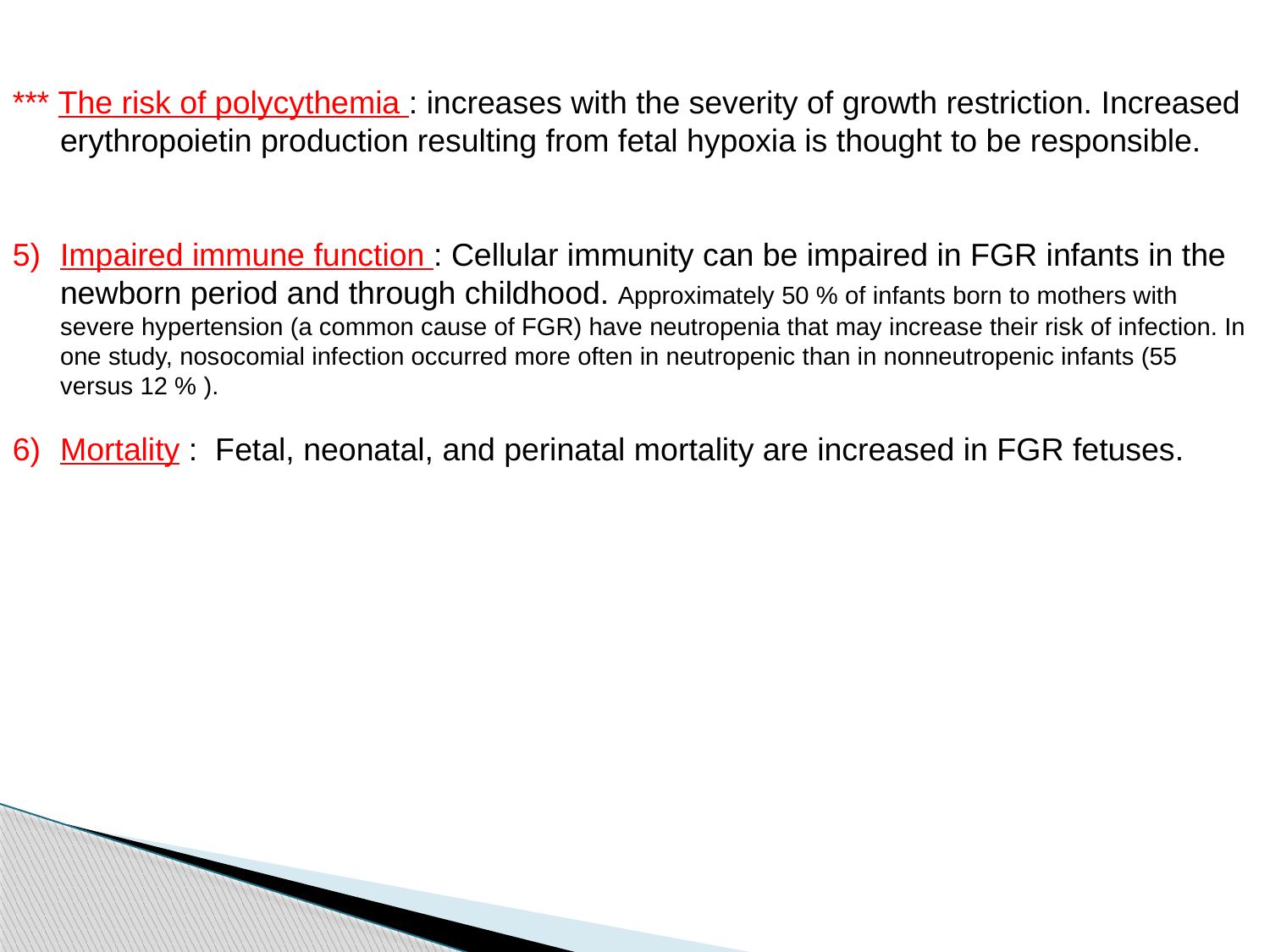

*** The risk of polycythemia : increases with the severity of growth restriction. Increased erythropoietin production resulting from fetal hypoxia is thought to be responsible.

Impaired immune function : Cellular immunity can be impaired in FGR infants in the newborn period and through childhood. Approximately 50 % of infants born to mothers with severe hypertension (a common cause of FGR) have neutropenia that may increase their risk of infection. In one study, nosocomial infection occurred more often in neutropenic than in nonneutropenic infants (55 versus 12 % ).

Mortality :  Fetal, neonatal, and perinatal mortality are increased in FGR fetuses.